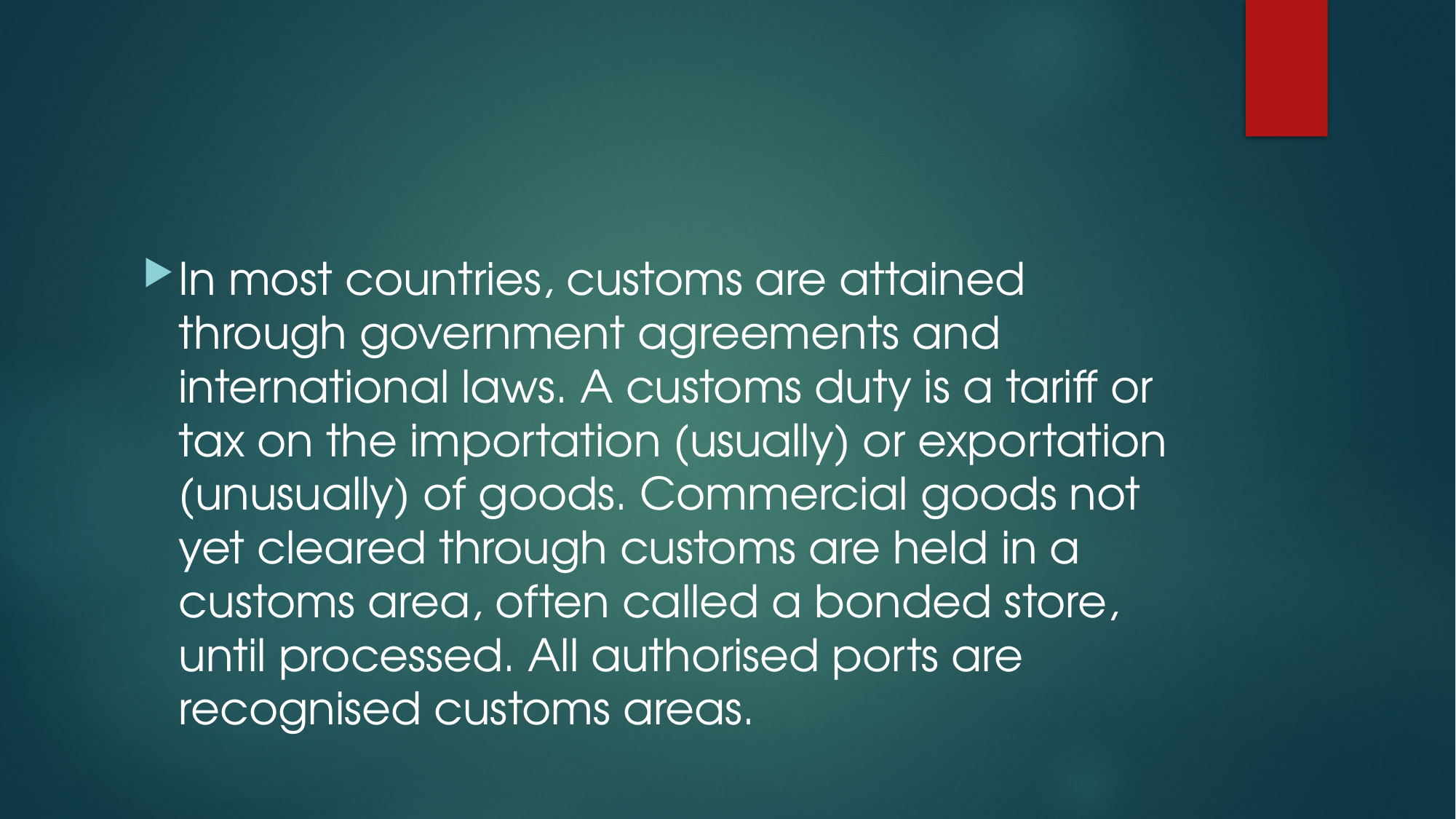

#
In most countries, customs are attained through government agreements and international laws. A customs duty is a tariff or tax on the importation (usually) or exportation (unusually) of goods. Commercial goods not yet cleared through customs are held in a customs area, often called a bonded store, until processed. All authorised ports are recognised customs areas.